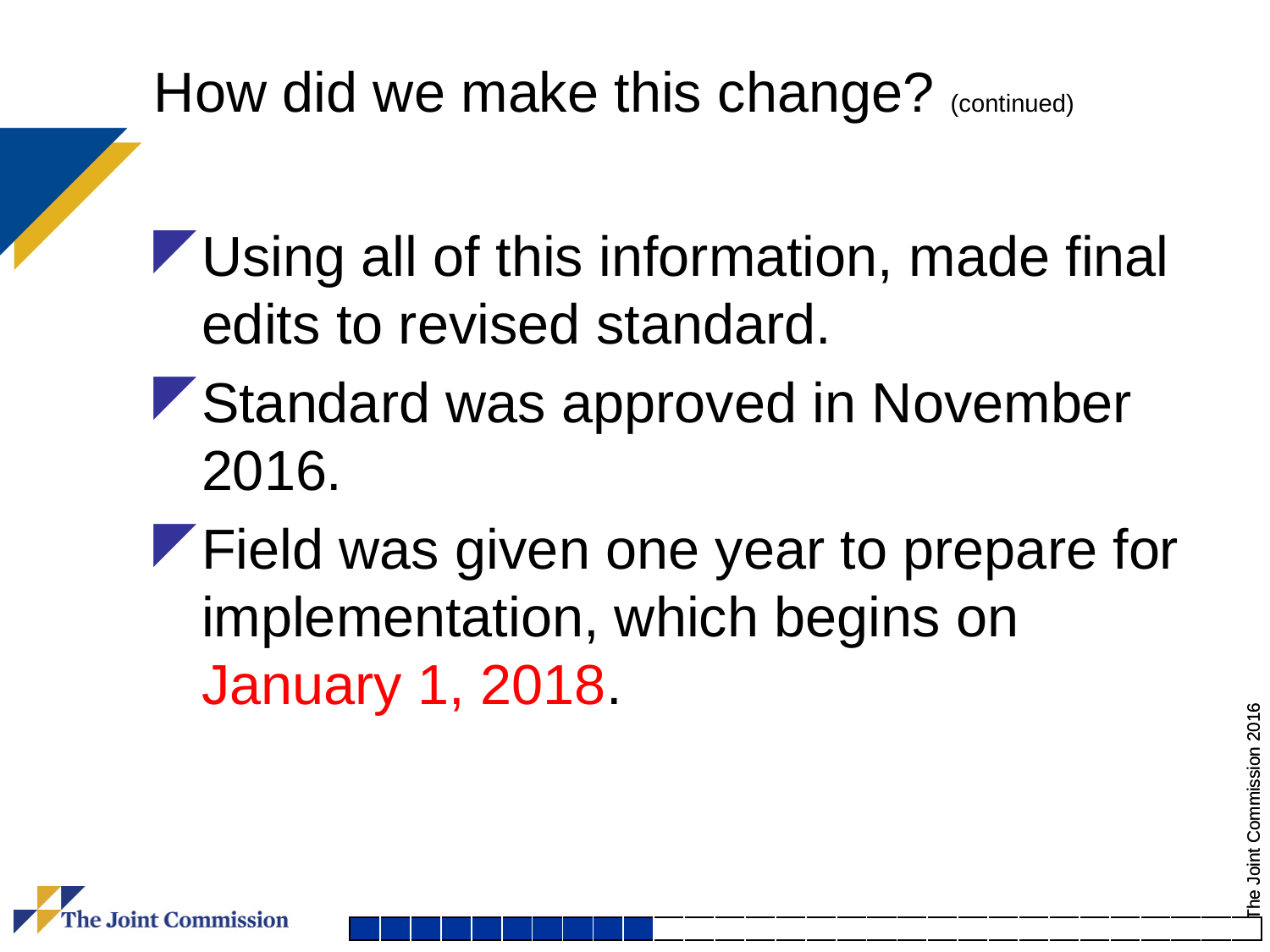

# How did we make this change? (continued)
Using all of this information, made final edits to revised standard.
Standard was approved in November 2016.
Field was given one year to prepare for implementation, which begins on January 1, 2018.
|  |  |  |  |  |  |  |  |  |  |  |  |  |  |  |  |  |  |  |  |  |  |  |  |  |  |  |  |  |  |
| --- | --- | --- | --- | --- | --- | --- | --- | --- | --- | --- | --- | --- | --- | --- | --- | --- | --- | --- | --- | --- | --- | --- | --- | --- | --- | --- | --- | --- | --- |